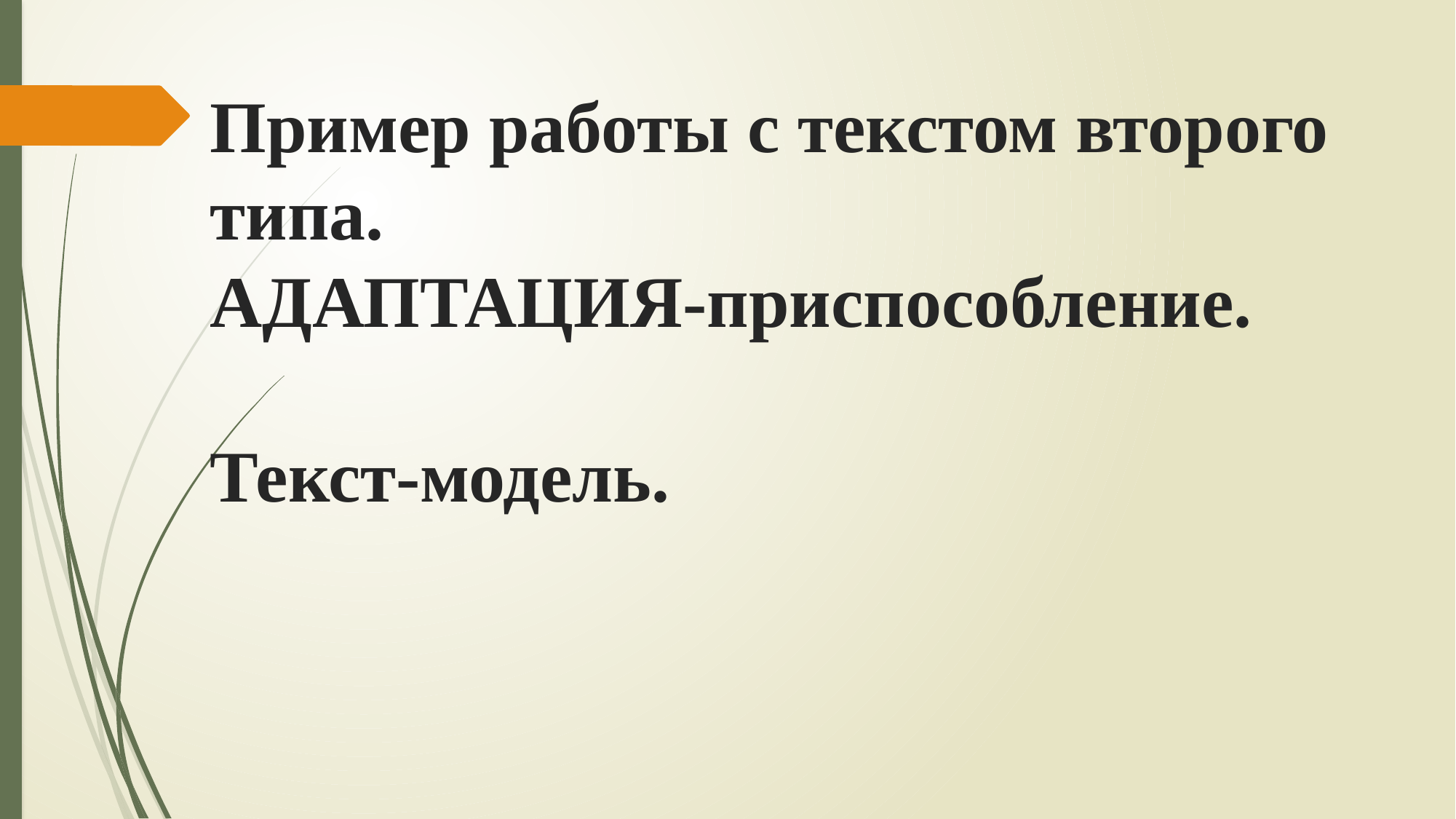

# Пример работы с текстом второго типа. АДАПТАЦИЯ-приспособление. Текст-модель.